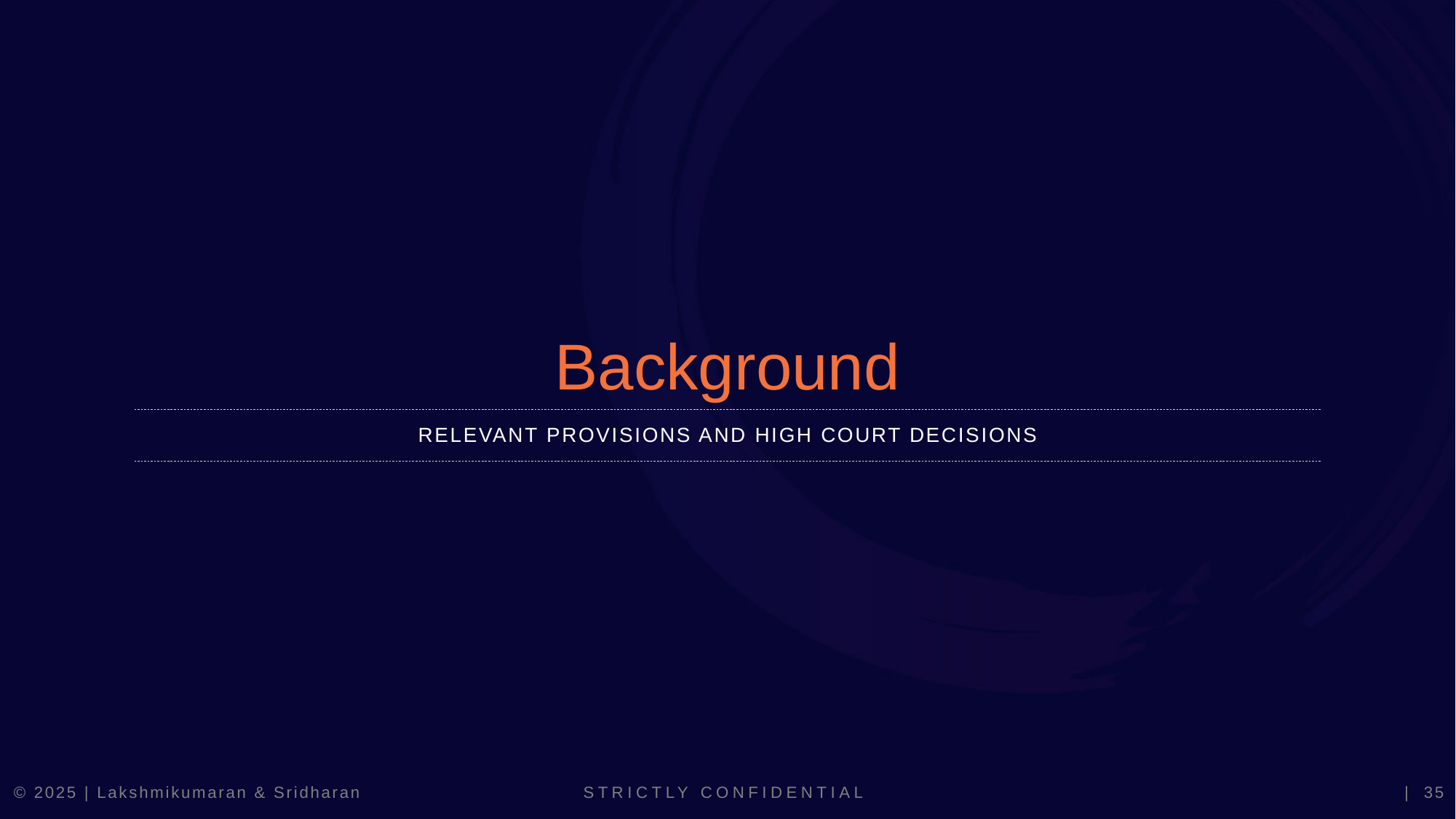

Background
Relevant Provisions and High Court Decisions